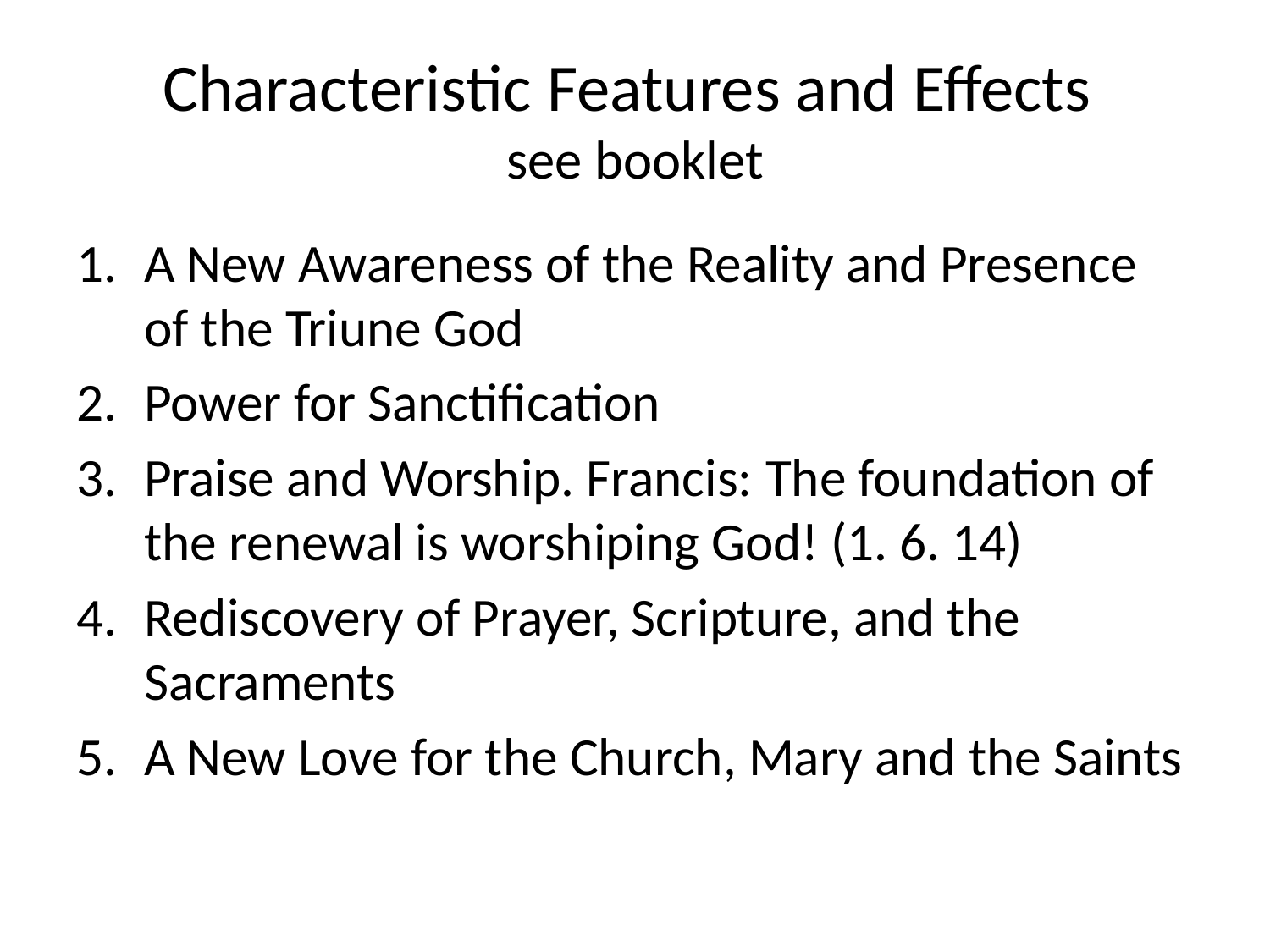

# Characteristic Features and Effects see booklet
A New Awareness of the Reality and Presence of the Triune God
Power for Sanctification
Praise and Worship. Francis: The foundation of the renewal is worshiping God! (1. 6. 14)
Rediscovery of Prayer, Scripture, and the Sacraments
A New Love for the Church, Mary and the Saints